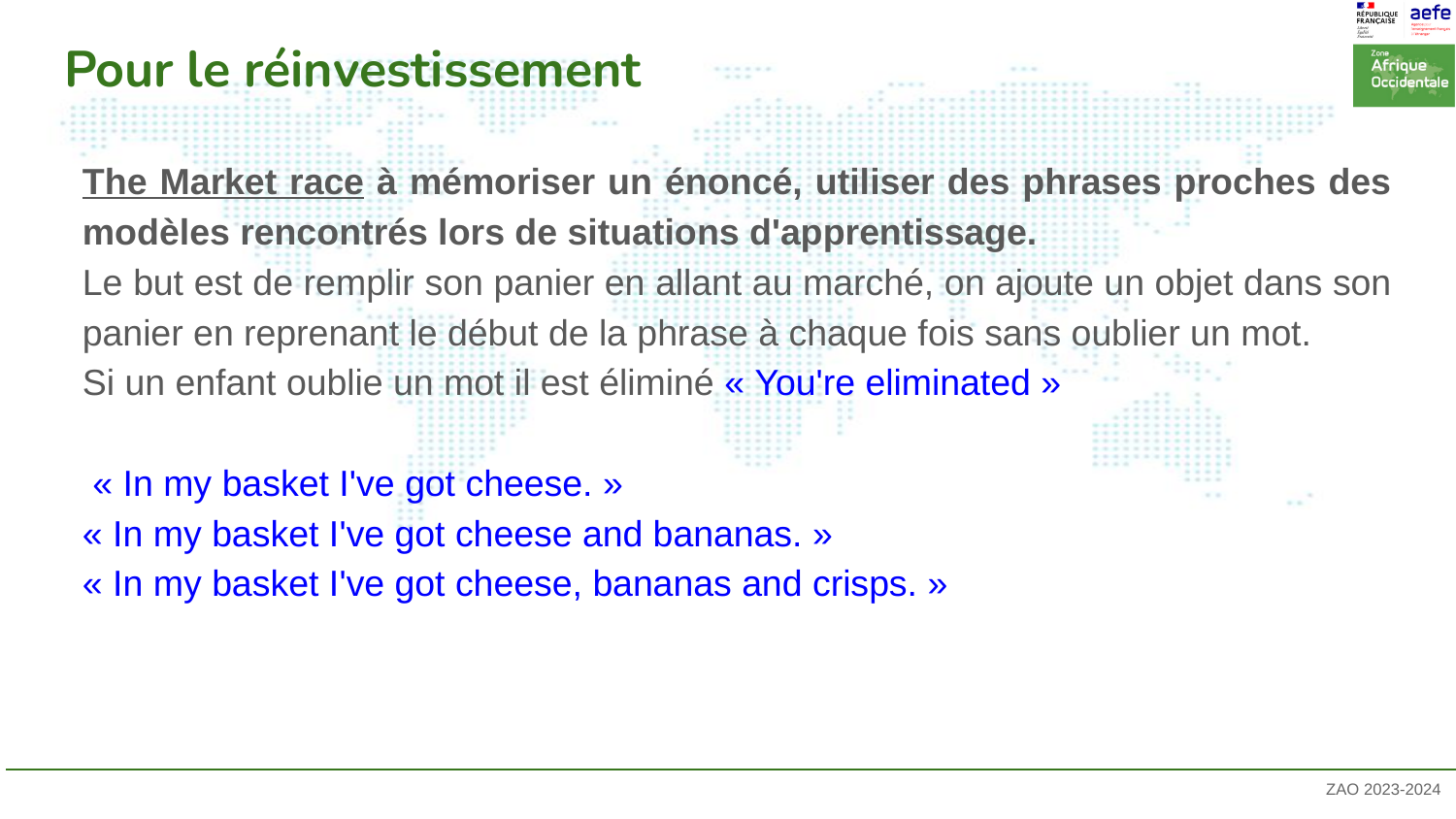

# Pour le réinvestissement
The Market race à mémoriser un énoncé, utiliser des phrases proches des modèles rencontrés lors de situations d'apprentissage.
Le but est de remplir son panier en allant au marché, on ajoute un objet dans son panier en reprenant le début de la phrase à chaque fois sans oublier un mot.
Si un enfant oublie un mot il est éliminé « You're eliminated »

 « In my basket I've got cheese. »
« In my basket I've got cheese and bananas. »
« In my basket I've got cheese, bananas and crisps. »